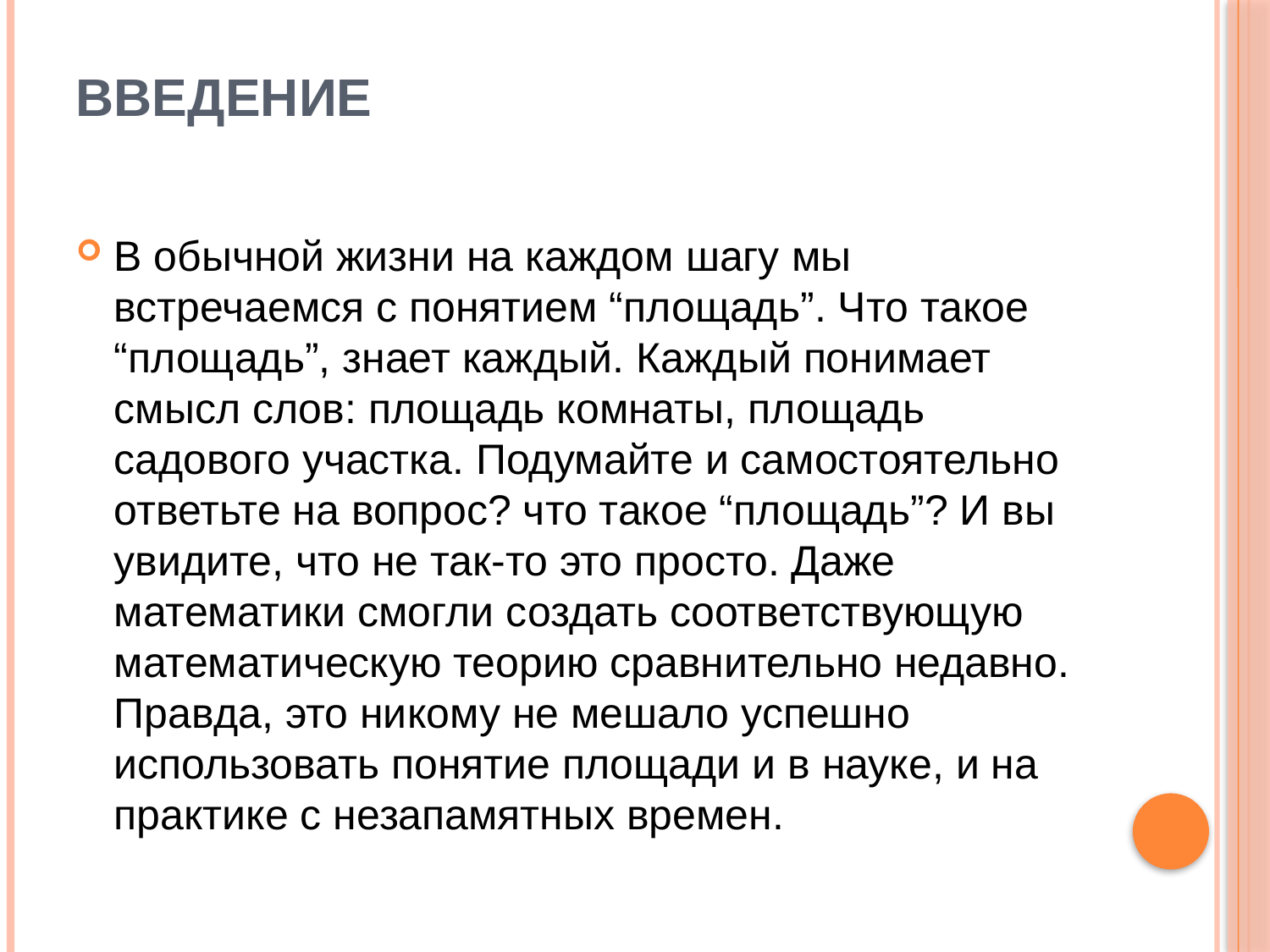

# Введение
В обычной жизни на каждом шагу мы встречаемся с понятием “площадь”. Что такое “площадь”, знает каждый. Каждый понимает смысл слов: площадь комнаты, площадь садового участка. Подумайте и самостоятельно ответьте на вопрос? что такое “площадь”? И вы увидите, что не так-то это просто. Даже математики смогли создать соответствующую математическую теорию сравнительно недавно. Правда, это никому не мешало успешно использовать понятие площади и в науке, и на практике с незапамятных времен.